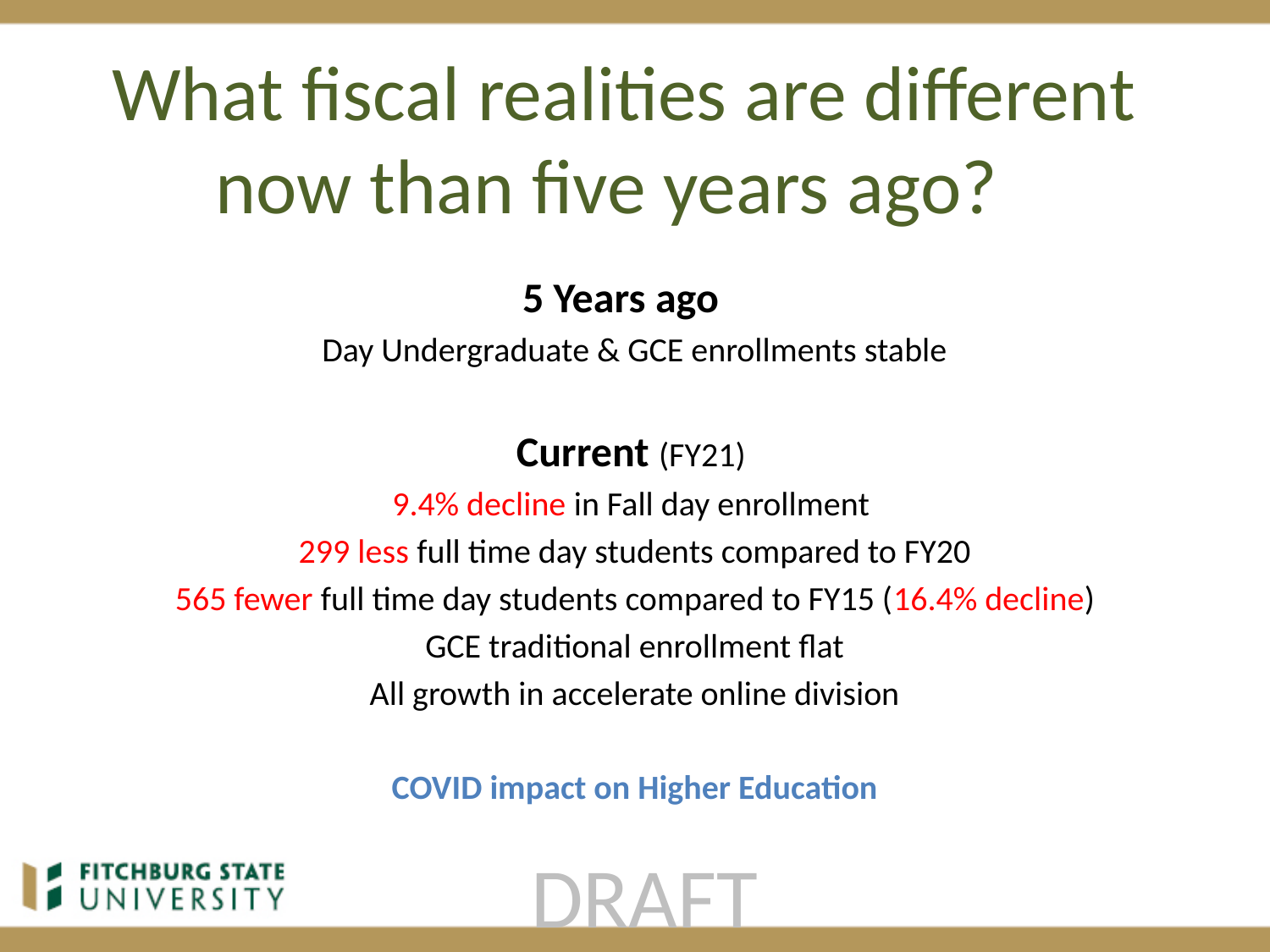

# What fiscal realities are different now than five years ago?
5 Years ago
Day Undergraduate & GCE enrollments stable

Current (FY21)
9.4% decline in Fall day enrollment
299 less full time day students compared to FY20
565 fewer full time day students compared to FY15 (16.4% decline)
GCE traditional enrollment flat
All growth in accelerate online division

COVID impact on Higher Education